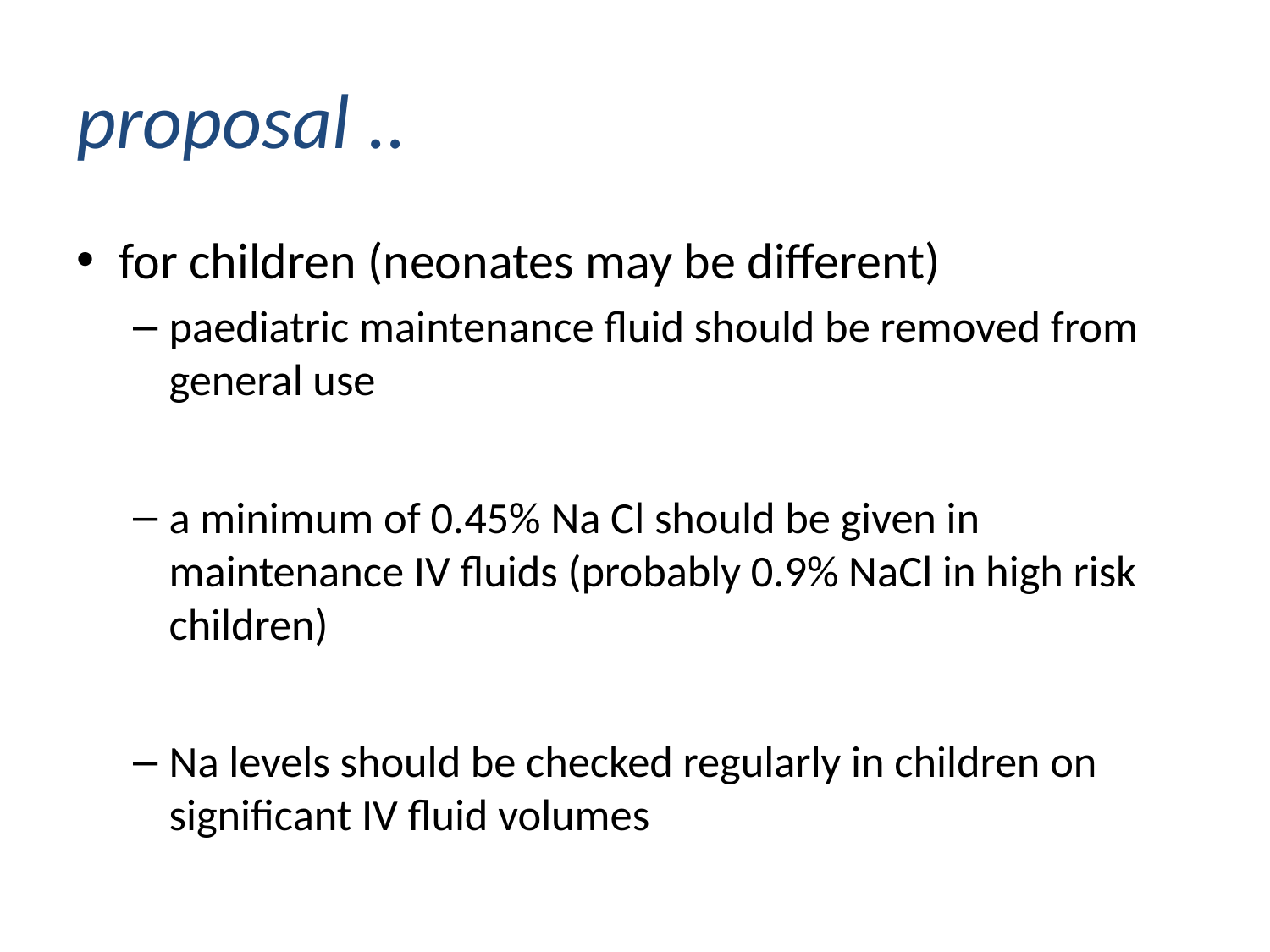

# proposal ..
for children (neonates may be different)
paediatric maintenance fluid should be removed from general use

a minimum of 0.45% Na Cl should be given in maintenance IV fluids (probably 0.9% NaCl in high risk children)

Na levels should be checked regularly in children on significant IV fluid volumes